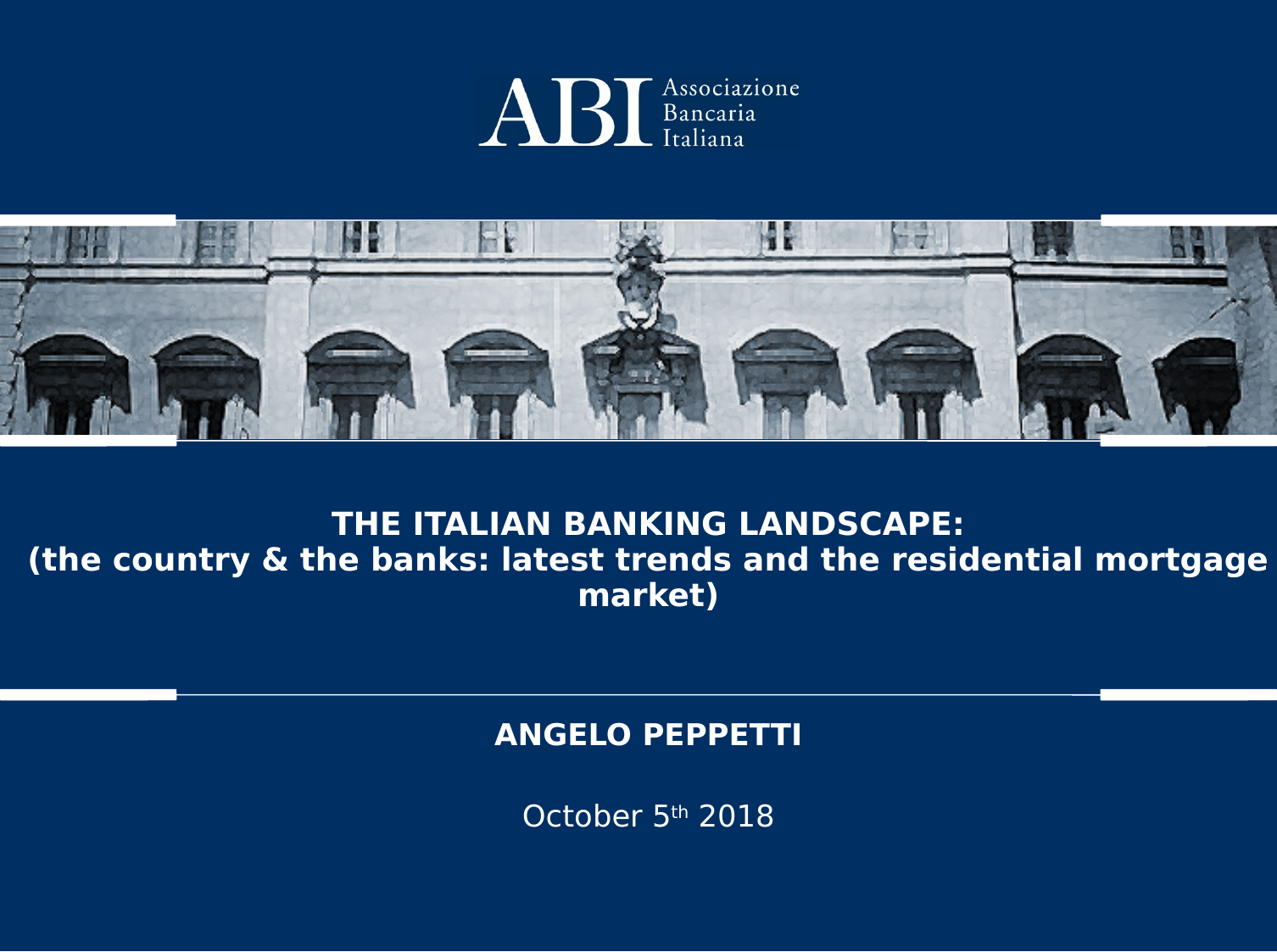

THE ITALIAN BANKING LANDSCAPE:
(the country & the banks: latest trends and the residential mortgage market)

ANGELO PEPPETTI

October 5th 2018